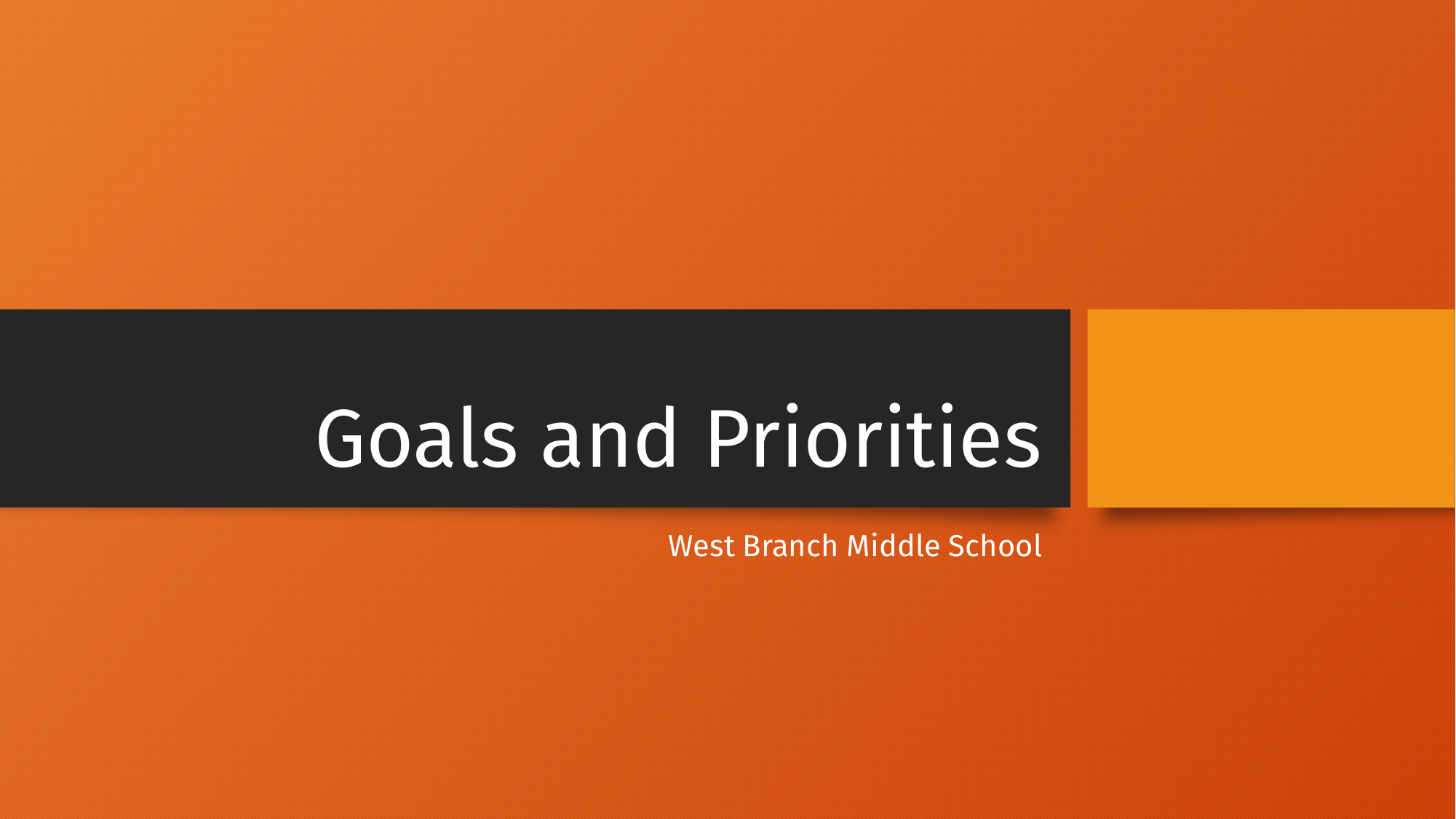

# Goals and Priorities
West Branch Middle School